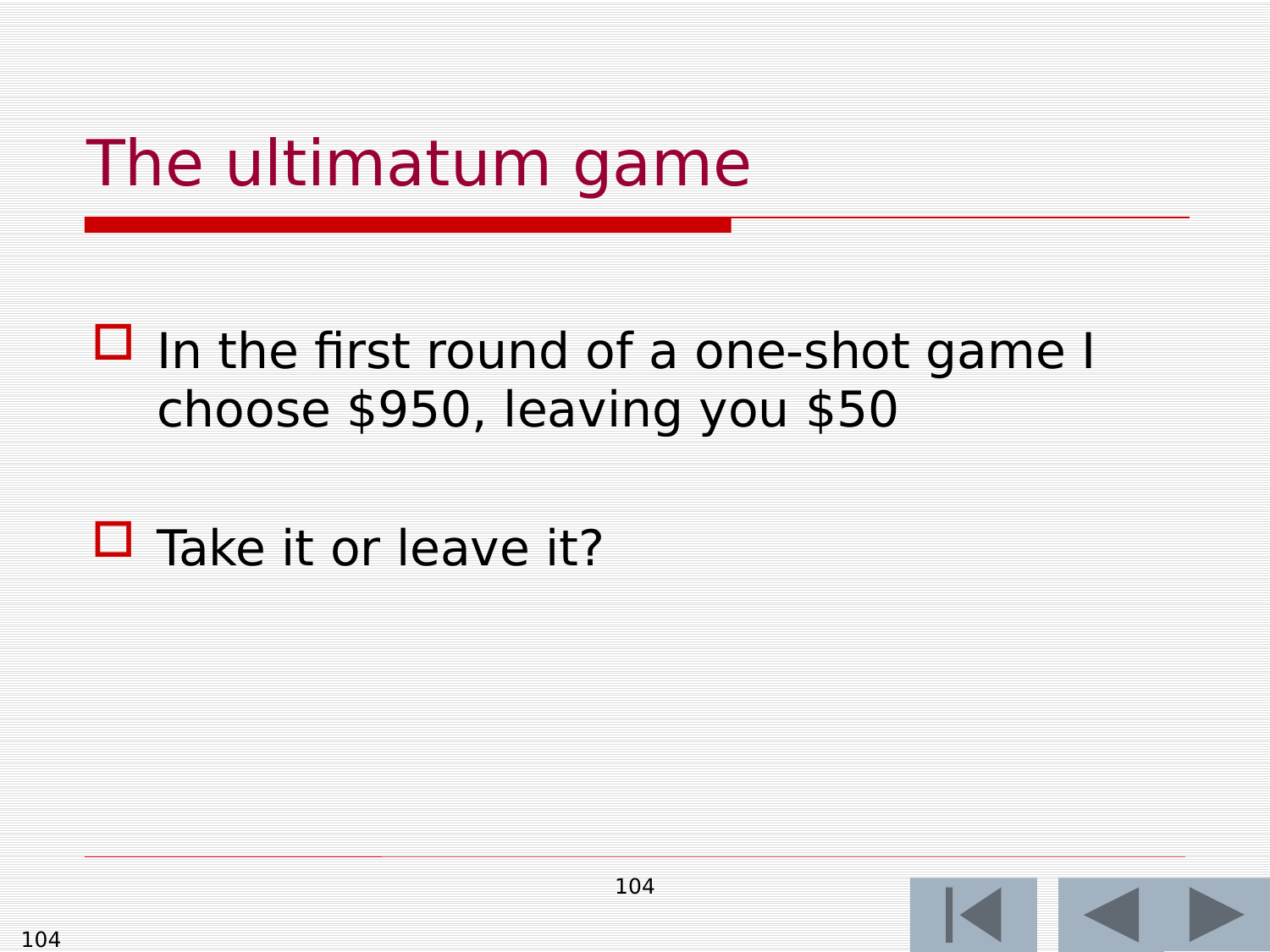

In the first round of a one-shot game I choose $950, leaving you $50

Take it or leave it?
The ultimatum game
104

104